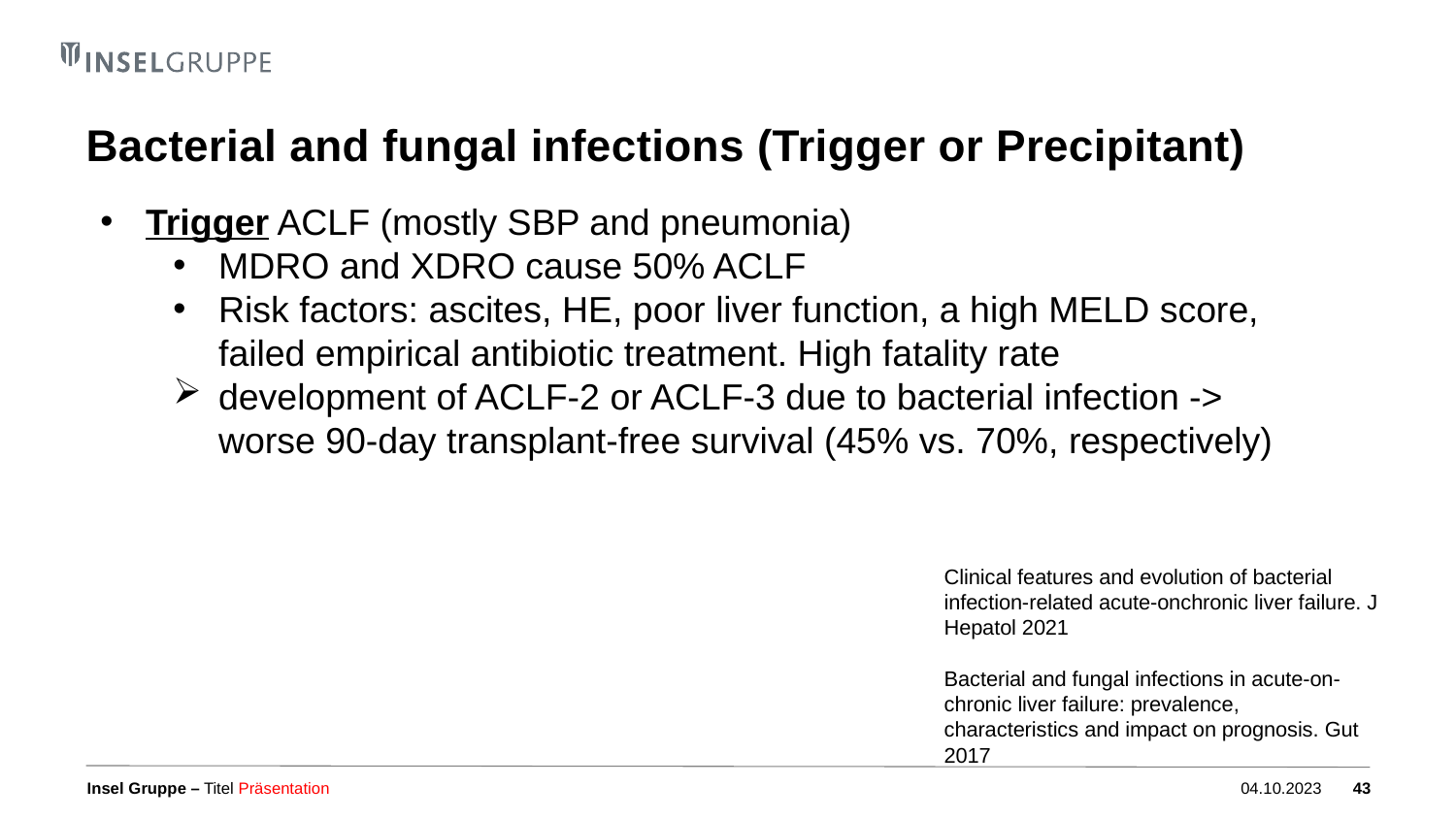

# Bacterial and fungal infections (Trigger or Precipitant)
Trigger ACLF (mostly SBP and pneumonia)
MDRO and XDRO cause 50% ACLF
Risk factors: ascites, HE, poor liver function, a high MELD score, failed empirical antibiotic treatment. High fatality rate
development of ACLF-2 or ACLF-3 due to bacterial infection -> worse 90-day transplant-free survival (45% vs. 70%, respectively)

Clinical features and evolution of bacterial infection-related acute-onchronic liver failure. J Hepatol 2021
Bacterial and fungal infections in acute-on-chronic liver failure: prevalence, characteristics and impact on prognosis. Gut 2017
Titel Präsentation
04.10.2023
43